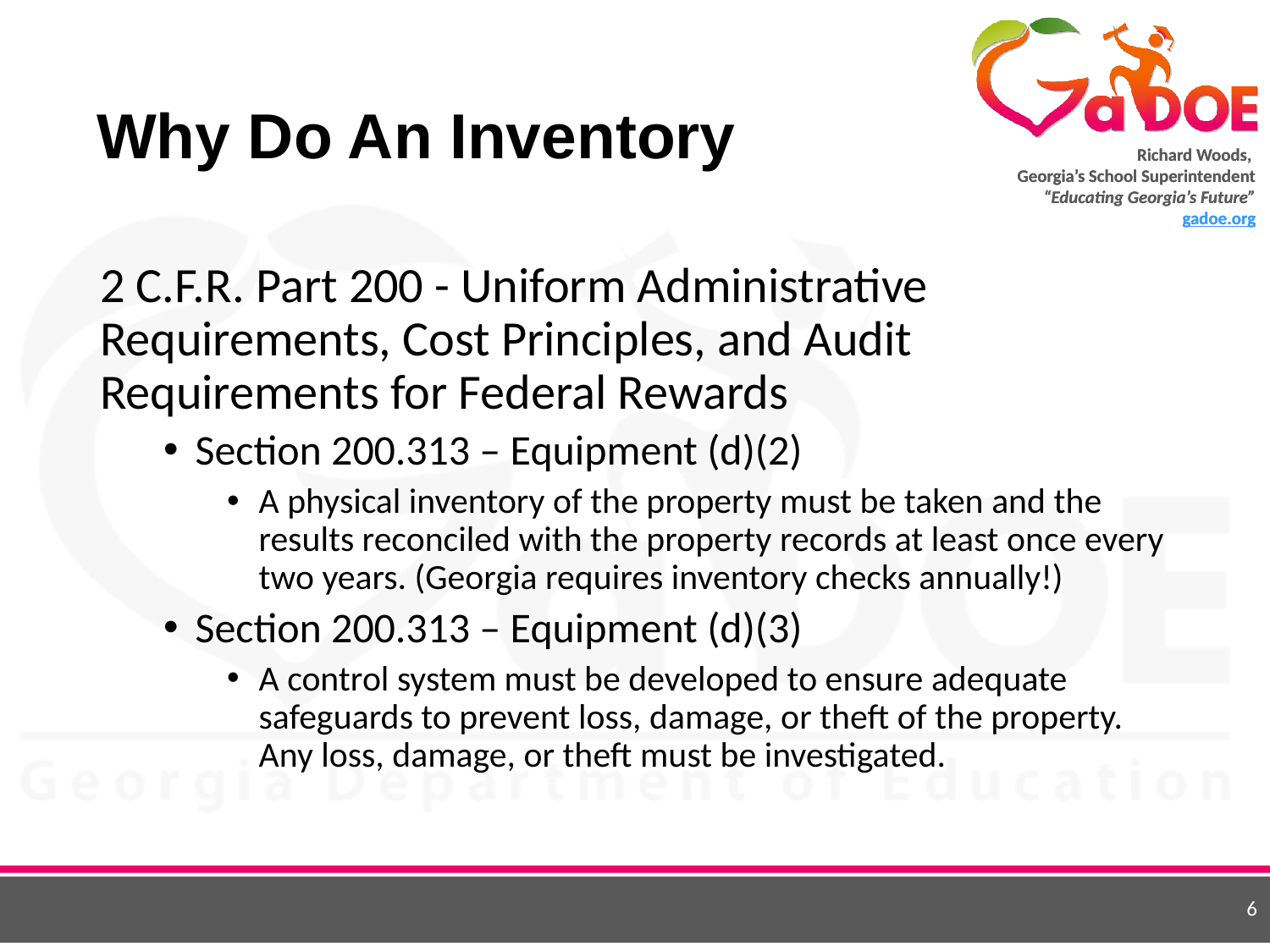

# Why Do An Inventory
2 C.F.R. Part 200 - Uniform Administrative Requirements, Cost Principles, and Audit Requirements for Federal Rewards
Section 200.313 – Equipment (d)(2)
A physical inventory of the property must be taken and the results reconciled with the property records at least once every two years. (Georgia requires inventory checks annually!)
Section 200.313 – Equipment (d)(3)
A control system must be developed to ensure adequate safeguards to prevent loss, damage, or theft of the property.  Any loss, damage, or theft must be investigated.

6